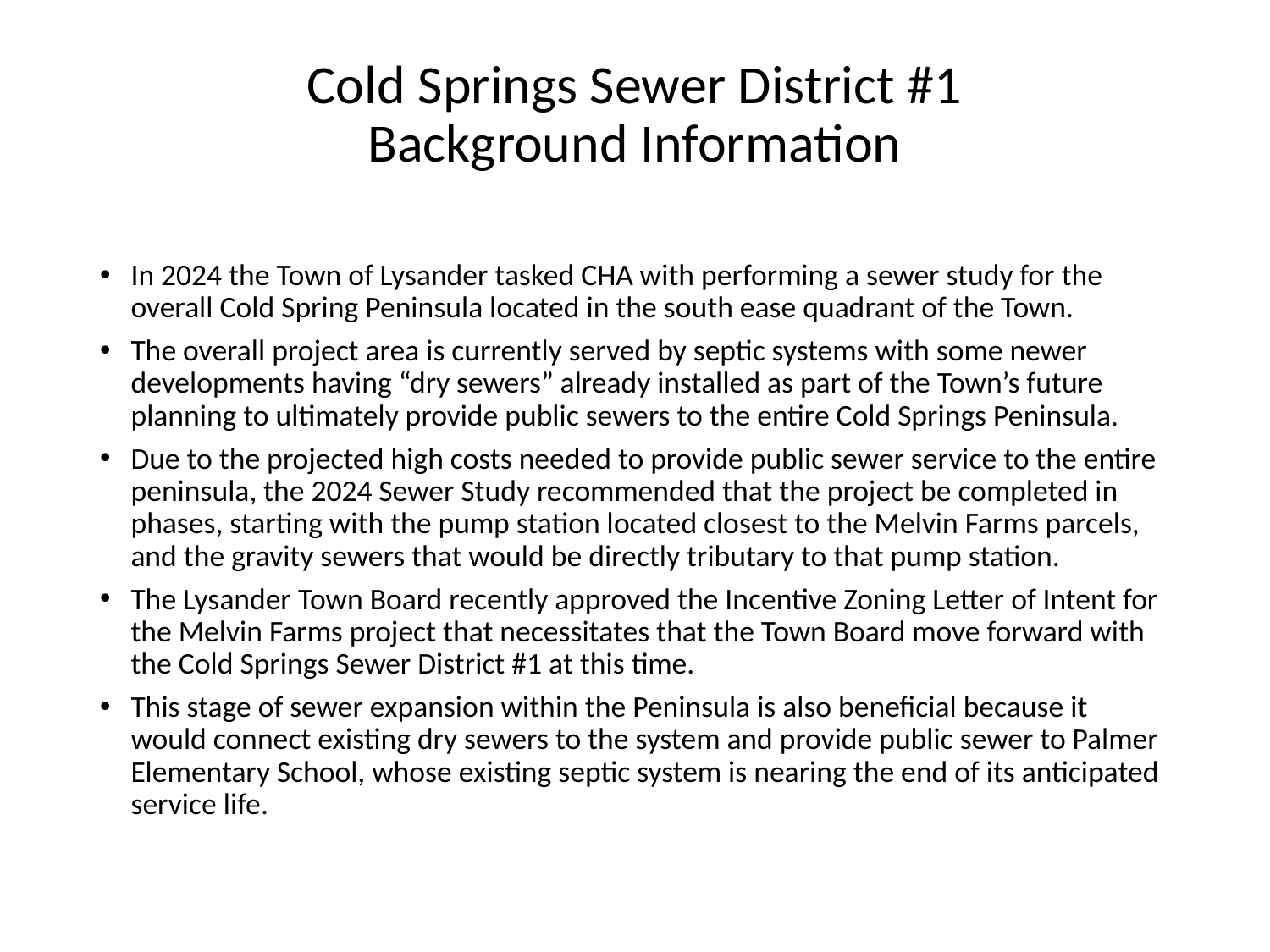

# Cold Springs Sewer District #1 Background Information
In 2024 the Town of Lysander tasked CHA with performing a sewer study for the overall Cold Spring Peninsula located in the south ease quadrant of the Town.
The overall project area is currently served by septic systems with some newer developments having “dry sewers” already installed as part of the Town’s future planning to ultimately provide public sewers to the entire Cold Springs Peninsula.
Due to the projected high costs needed to provide public sewer service to the entire peninsula, the 2024 Sewer Study recommended that the project be completed in phases, starting with the pump station located closest to the Melvin Farms parcels, and the gravity sewers that would be directly tributary to that pump station.
The Lysander Town Board recently approved the Incentive Zoning Letter of Intent for the Melvin Farms project that necessitates that the Town Board move forward with the Cold Springs Sewer District #1 at this time.
This stage of sewer expansion within the Peninsula is also beneficial because it would connect existing dry sewers to the system and provide public sewer to Palmer Elementary School, whose existing septic system is nearing the end of its anticipated service life.